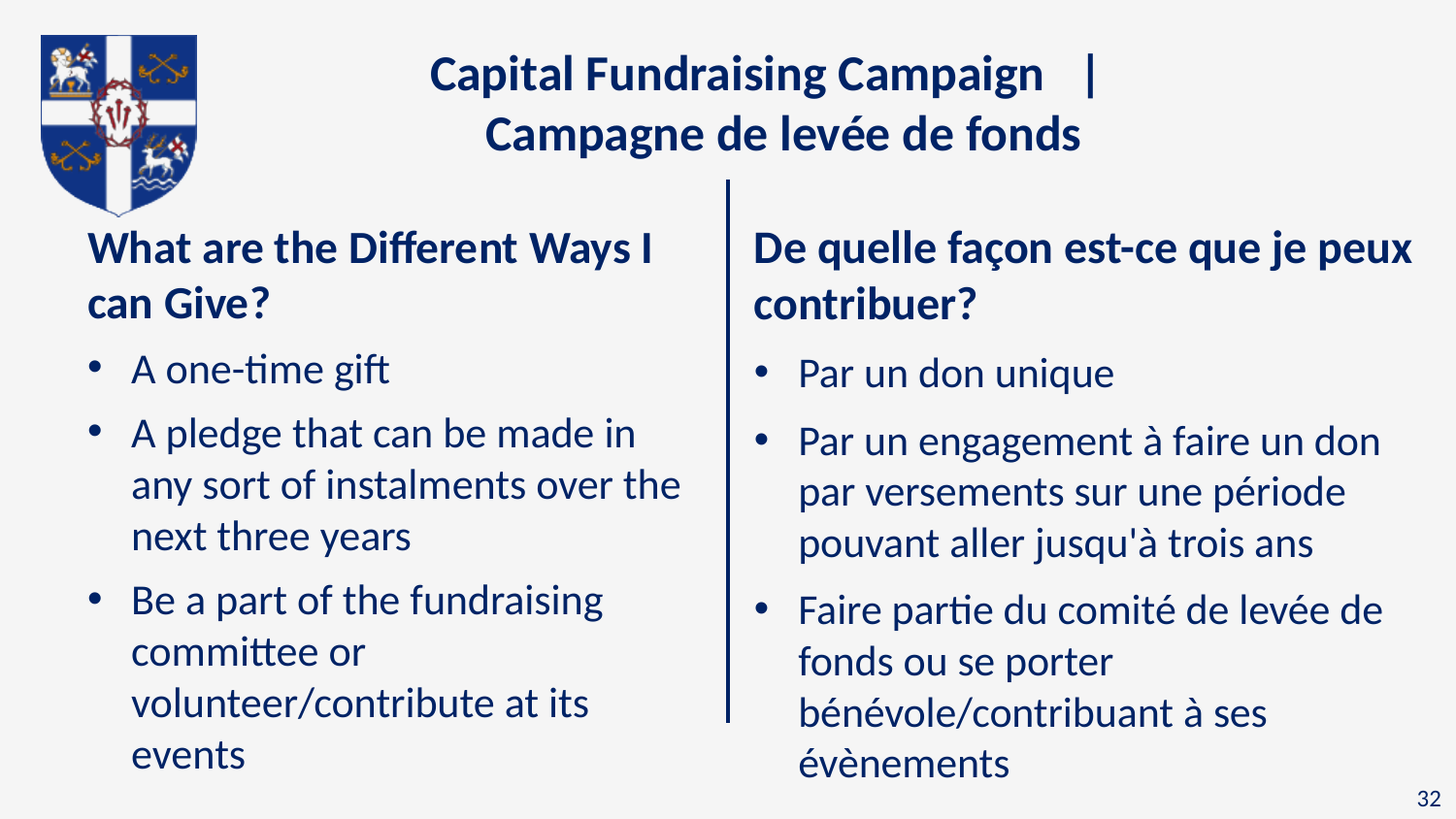

# Capital Fundraising Campaign   | Campagne de levée de fonds
De quelle façon est-ce que je peux contribuer?
Par un don unique
Par un engagement à faire un don par versements sur une période pouvant aller jusqu'à trois ans
Faire partie du comité de levée de fonds ou se porter bénévole/contribuant à ses évènements
What are the Different Ways I can Give?
A one-time gift
A pledge that can be made in any sort of instalments over the next three years
Be a part of the fundraising committee or volunteer/contribute at its events

32